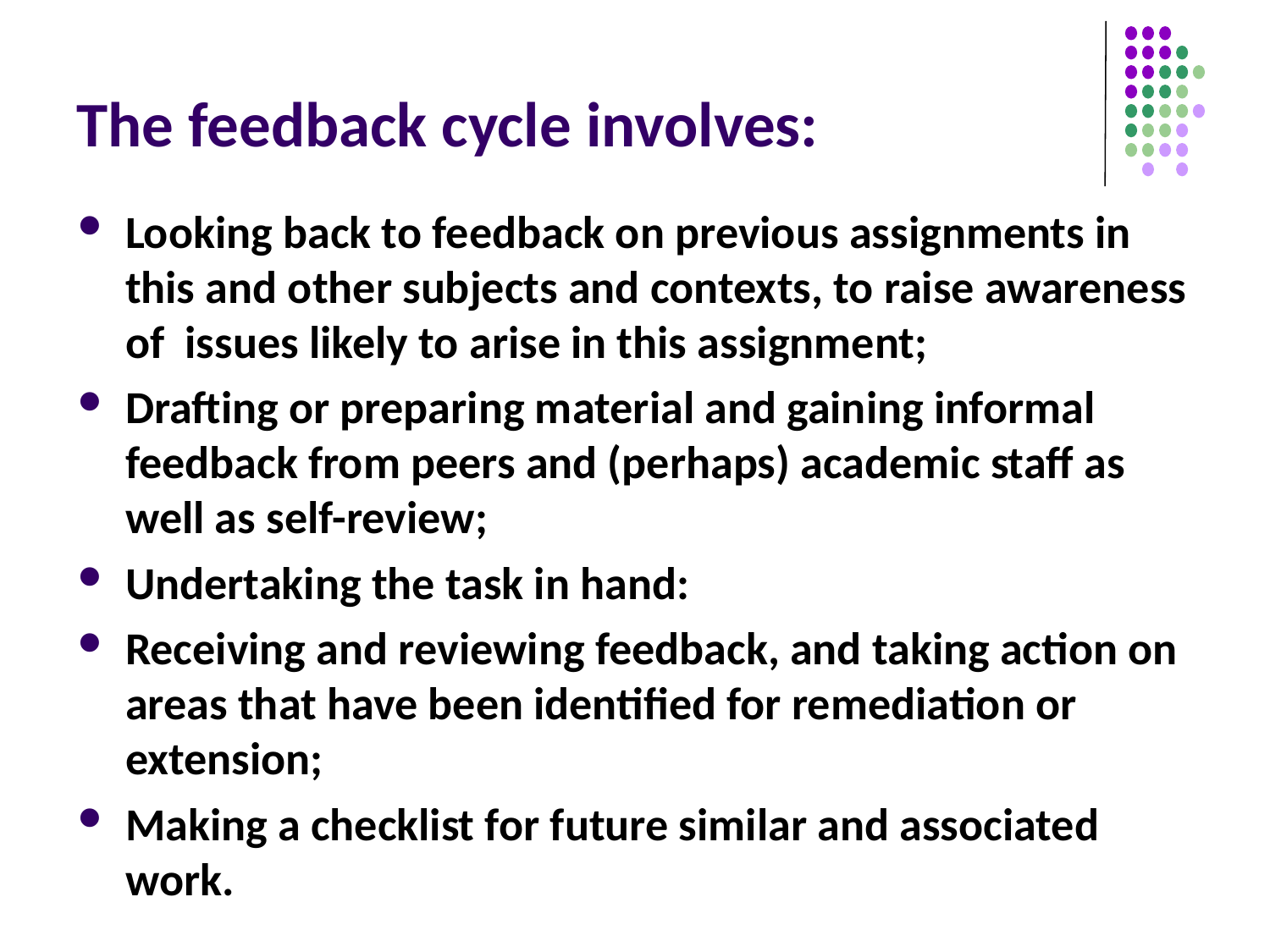

# The feedback cycle involves:
Looking back to feedback on previous assignments in this and other subjects and contexts, to raise awareness of  issues likely to arise in this assignment;
Drafting or preparing material and gaining informal feedback from peers and (perhaps) academic staff as well as self-review;
Undertaking the task in hand:
Receiving and reviewing feedback, and taking action on areas that have been identified for remediation or extension;
Making a checklist for future similar and associated work.